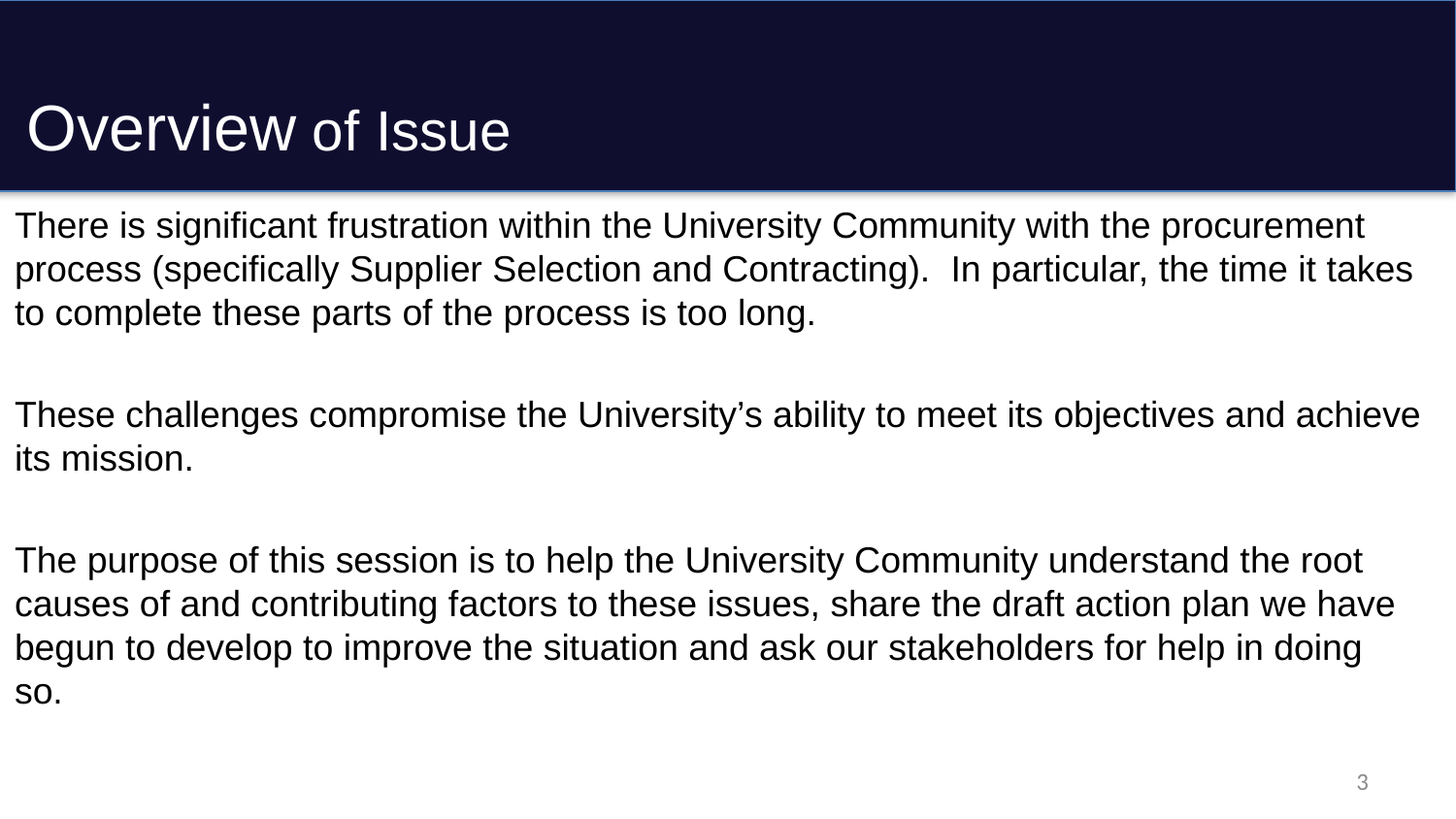

# Overview of Issue
There is significant frustration within the University Community with the procurement process (specifically Supplier Selection and Contracting).  In particular, the time it takes to complete these parts of the process is too long.

These challenges compromise the University’s ability to meet its objectives and achieve its mission.

The purpose of this session is to help the University Community understand the root causes of and contributing factors to these issues, share the draft action plan we have begun to develop to improve the situation and ask our stakeholders for help in doing so.

3